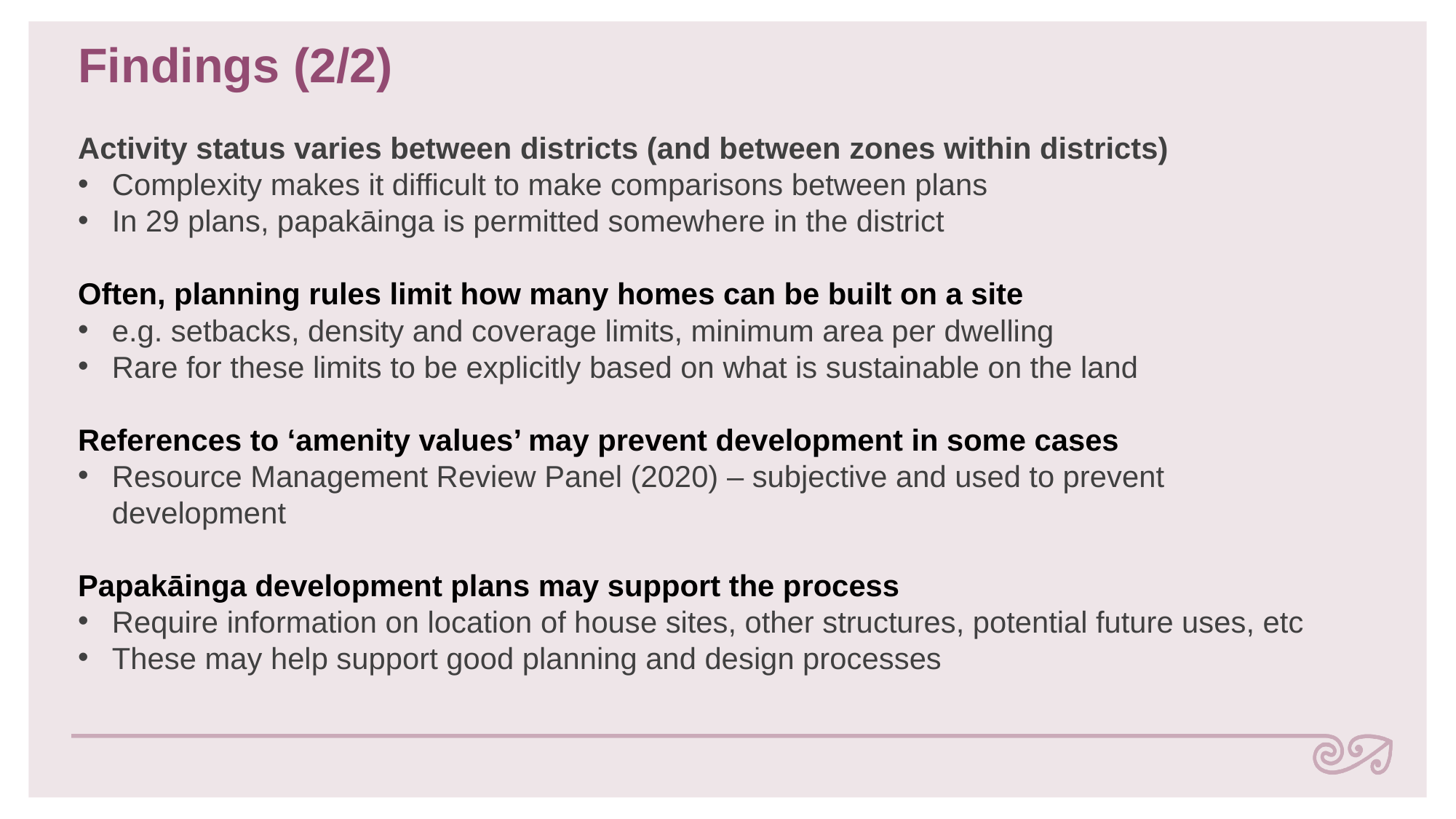

Findings (2/2)

Activity status varies between districts (and between zones within districts)
Complexity makes it difficult to make comparisons between plans
In 29 plans, papakāinga is permitted somewhere in the district

Often, planning rules limit how many homes can be built on a site
e.g. setbacks, density and coverage limits, minimum area per dwelling
Rare for these limits to be explicitly based on what is sustainable on the land

References to ‘amenity values’ may prevent development in some cases
Resource Management Review Panel (2020) – subjective and used to prevent development

Papakāinga development plans may support the process
Require information on location of house sites, other structures, potential future uses, etc
These may help support good planning and design processes